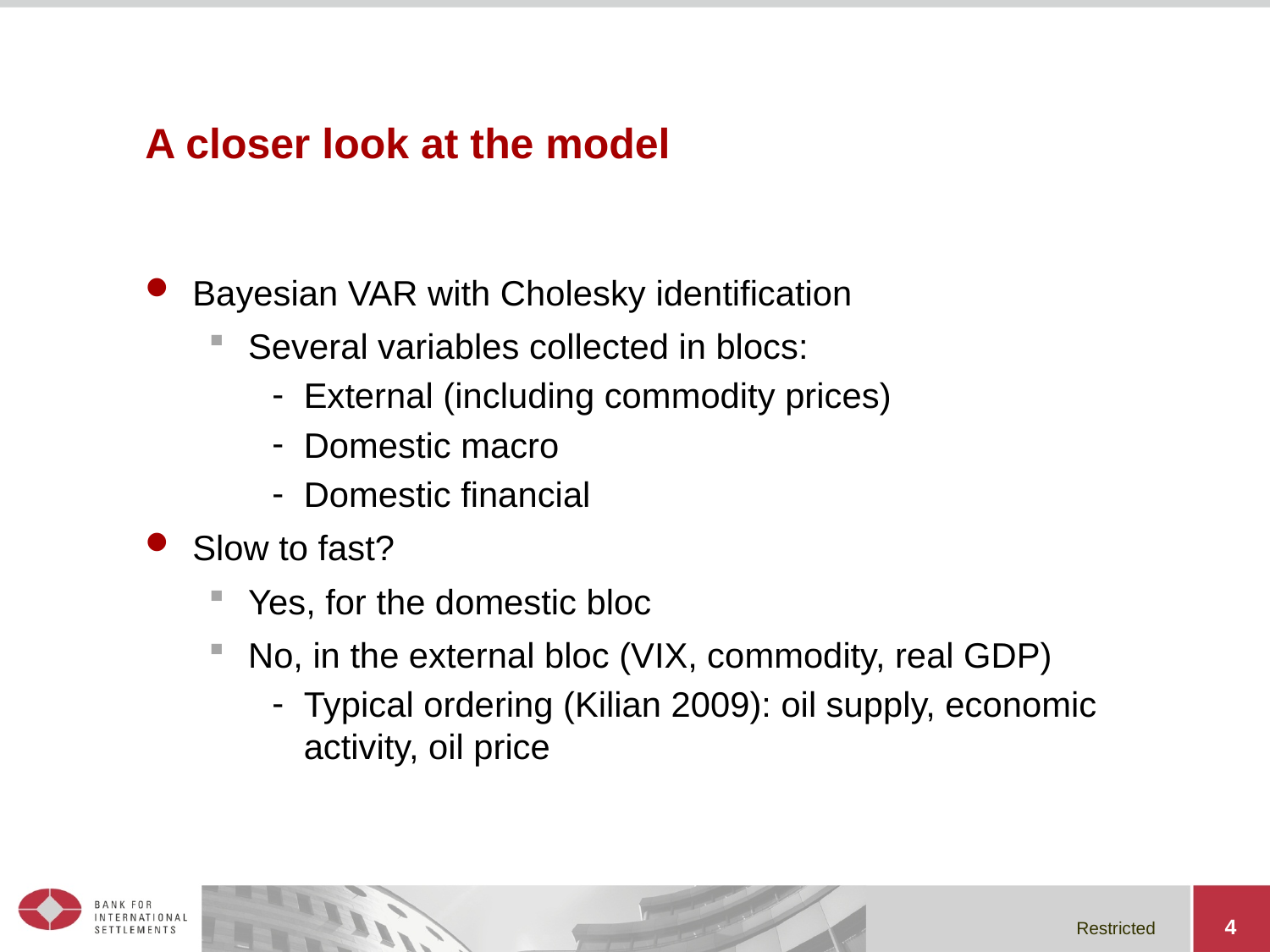

# A closer look at the model
Bayesian VAR with Cholesky identification
Several variables collected in blocs:
External (including commodity prices)
Domestic macro
Domestic financial
Slow to fast?
Yes, for the domestic bloc
No, in the external bloc (VIX, commodity, real GDP)
Typical ordering (Kilian 2009): oil supply, economic activity, oil price

4